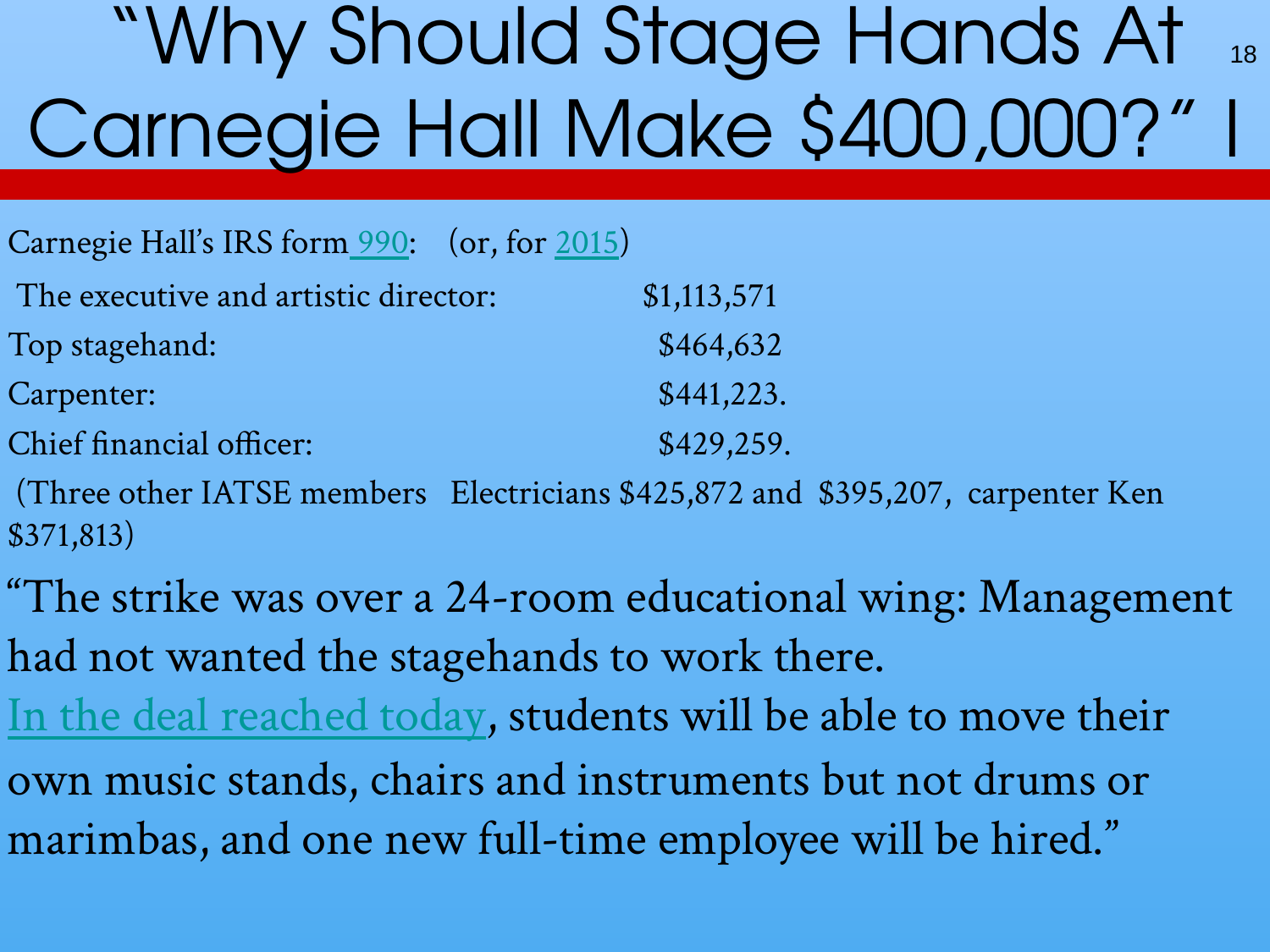

# “Why Should Stage Hands At Carnegie Hall Make $400,000?” I
18
Carnegie Hall’s IRS form 990:    (or, for 2015)
 The executive and artistic director:   	$1,113,571
Top stagehand: 				  $464,632
Carpenter:				  $441,223.
Chief financial officer: 			  $429,259.
 (Three other IATSE members   Electricians $425,872 and  $395,207,  carpenter Ken   $371,813)
“The strike was over a 24-room educational wing: Management had not wanted the stagehands to work there. In the deal reached today, students will be able to move their own music stands, chairs and instruments but not drums or marimbas, and one new full-time employee will be hired.”